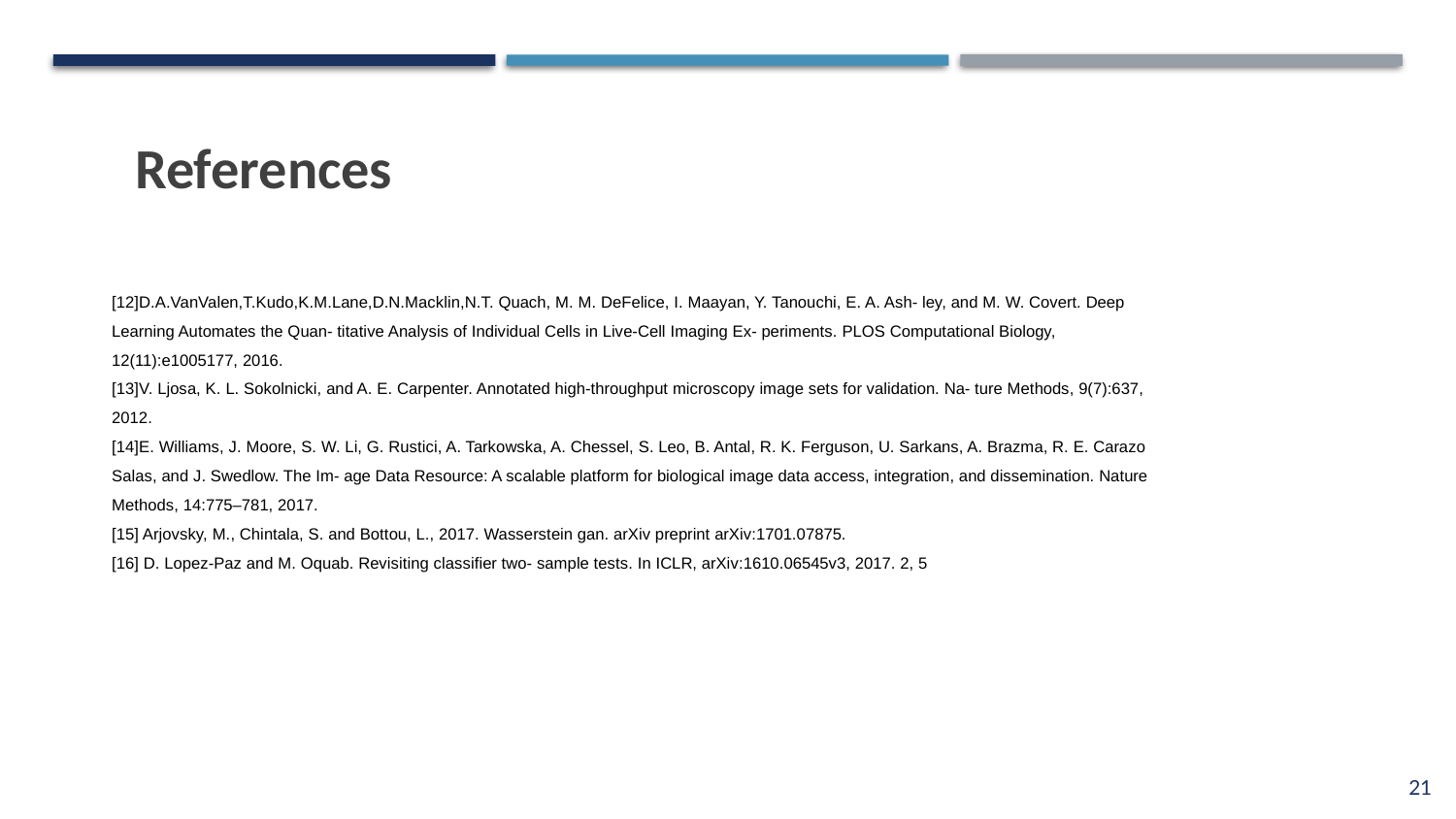

# References

[12]D.A.VanValen,T.Kudo,K.M.Lane,D.N.Macklin,N.T. Quach, M. M. DeFelice, I. Maayan, Y. Tanouchi, E. A. Ash- ley, and M. W. Covert. Deep Learning Automates the Quan- titative Analysis of Individual Cells in Live-Cell Imaging Ex- periments. PLOS Computational Biology, 12(11):e1005177, 2016.
[13]V. Ljosa, K. L. Sokolnicki, and A. E. Carpenter. Annotated high-throughput microscopy image sets for validation. Na- ture Methods, 9(7):637, 2012.
[14]E. Williams, J. Moore, S. W. Li, G. Rustici, A. Tarkowska, A. Chessel, S. Leo, B. Antal, R. K. Ferguson, U. Sarkans, A. Brazma, R. E. Carazo Salas, and J. Swedlow. The Im- age Data Resource: A scalable platform for biological image data access, integration, and dissemination. Nature Methods, 14:775–781, 2017.
[15] Arjovsky, M., Chintala, S. and Bottou, L., 2017. Wasserstein gan. arXiv preprint arXiv:1701.07875.
[16] D. Lopez-Paz and M. Oquab. Revisiting classifier two- sample tests. In ICLR, arXiv:1610.06545v3, 2017. 2, 5

21